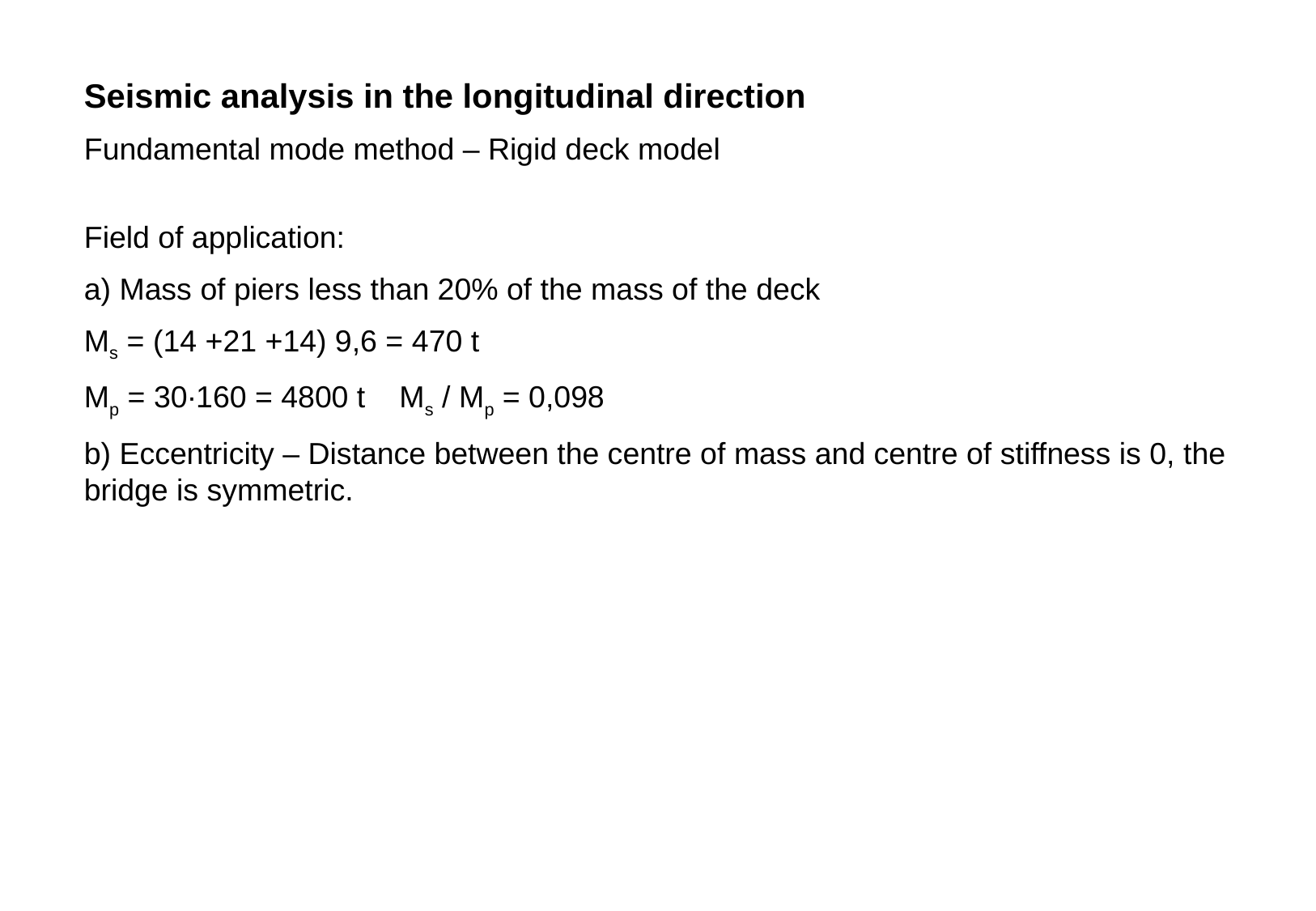

Seismic analysis in the longitudinal direction
Fundamental mode method – Rigid deck model
Field of application:
a) Mass of piers less than 20% of the mass of the deck
Ms = (14 +21 +14) 9,6 = 470 t
Mp = 30∙160 = 4800 t    Ms / Mp = 0,098
b) Eccentricity – Distance between the centre of mass and centre of stiffness is 0, the bridge is symmetric.